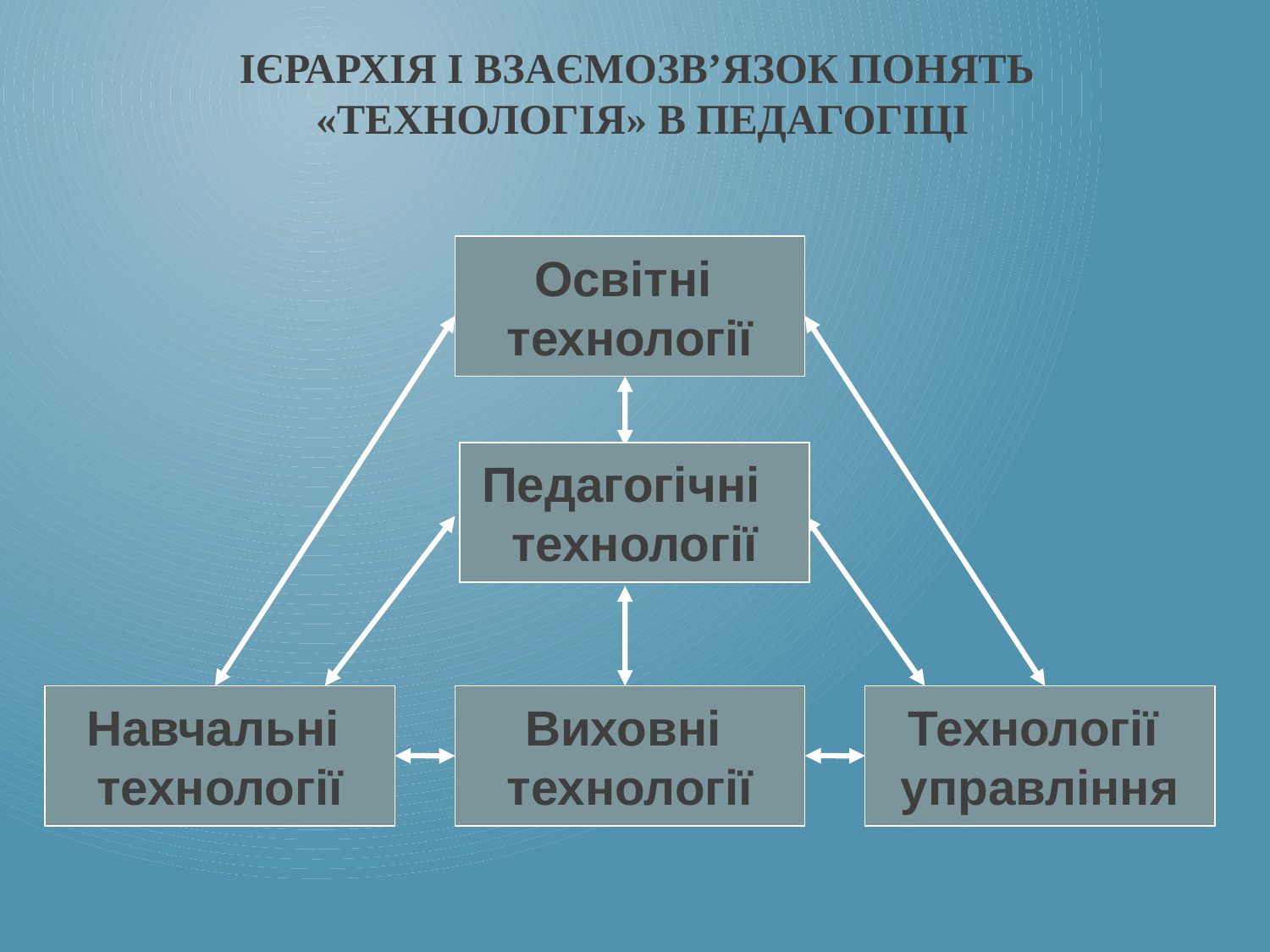

Ієрархія і взаємозв’язок понять
«технологія» в педагогіці
Освітні
технології

Педагогічні
технології
Педагогічні
технології

Навчальні
технології
Виховні
технології
Технології
управління